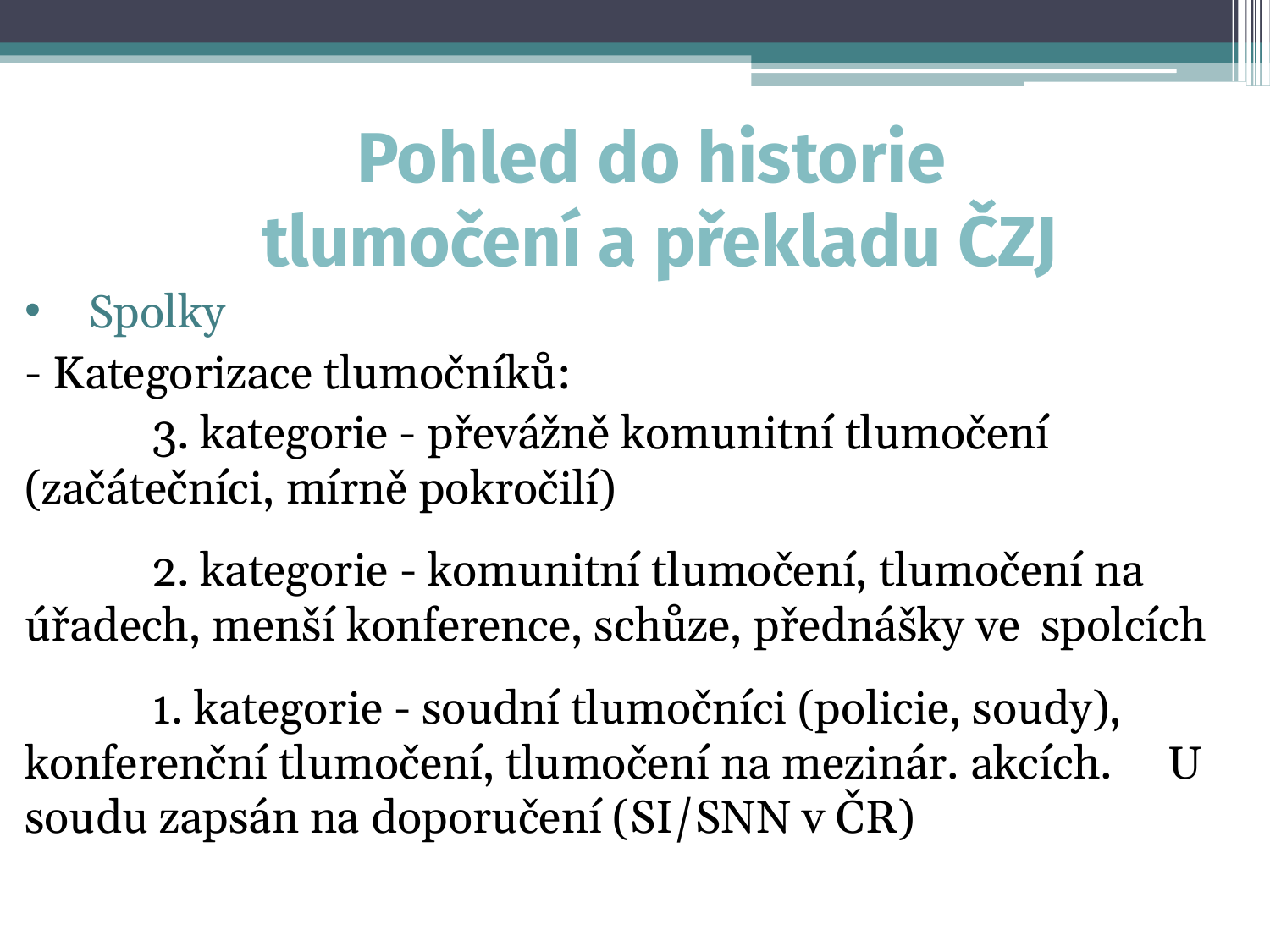

# Pohled do historie tlumočení a překladu ČZJ
Spolky
- Kategorizace tlumočníků:
	3. kategorie - převážně komunitní tlumočení  	(začátečníci, mírně pokročilí)

	2. kategorie - komunitní tlumočení, tlumočení na 	úřadech, menší konference, schůze, přednášky ve 	spolcích

	1. kategorie - soudní tlumočníci (policie, soudy), 	konferenční tlumočení, tlumočení na mezinár. akcích. 	U soudu zapsán na doporučení (SI/SNN v ČR)